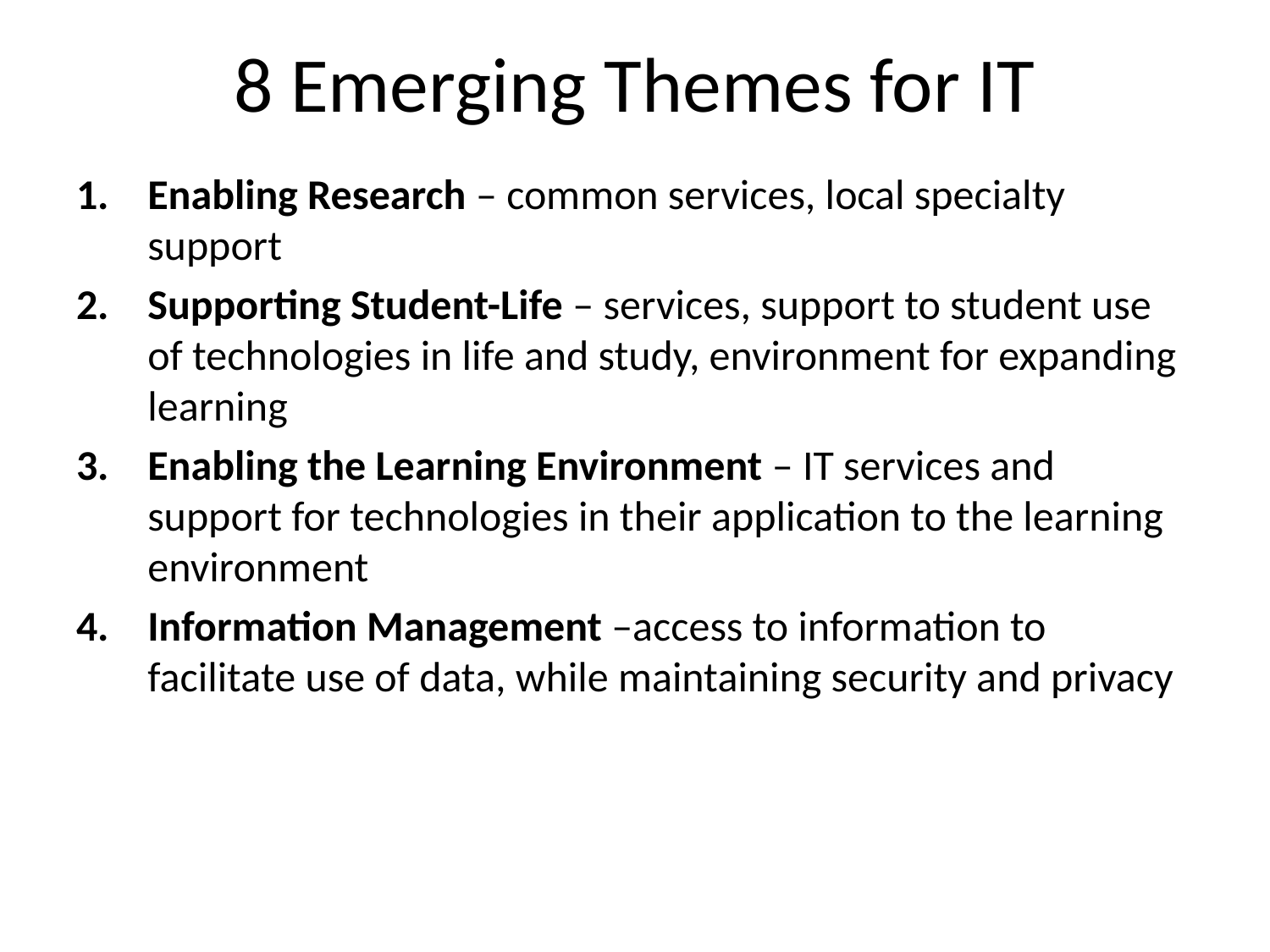

# 8 Emerging Themes for IT
Enabling Research – common services, local specialty support
Supporting Student-Life – services, support to student use of technologies in life and study, environment for expanding learning
Enabling the Learning Environment – IT services and support for technologies in their application to the learning environment
Information Management –access to information to facilitate use of data, while maintaining security and privacy